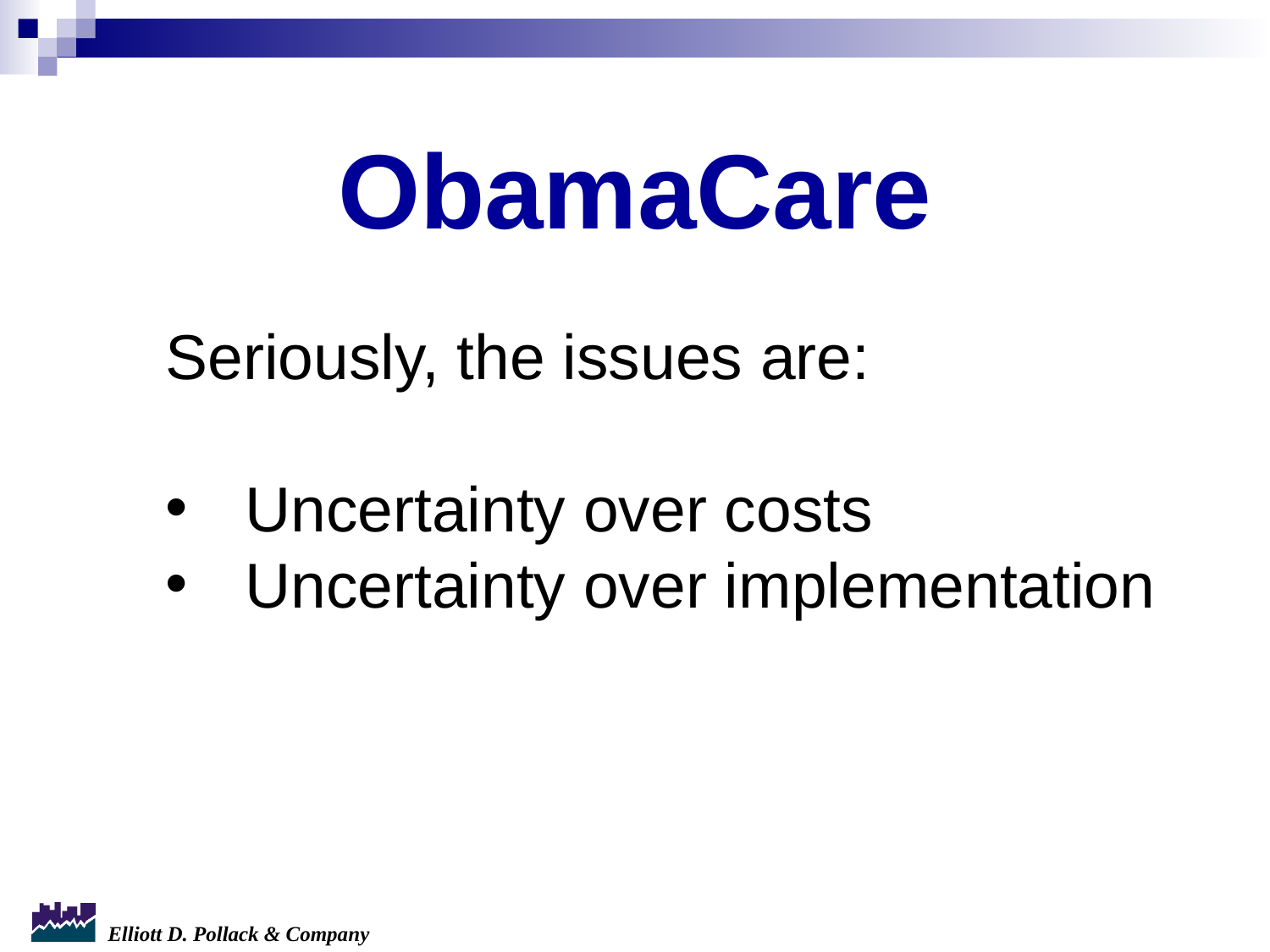

# ObamaCare
Seriously, the issues are:

Uncertainty over costs
Uncertainty over implementation